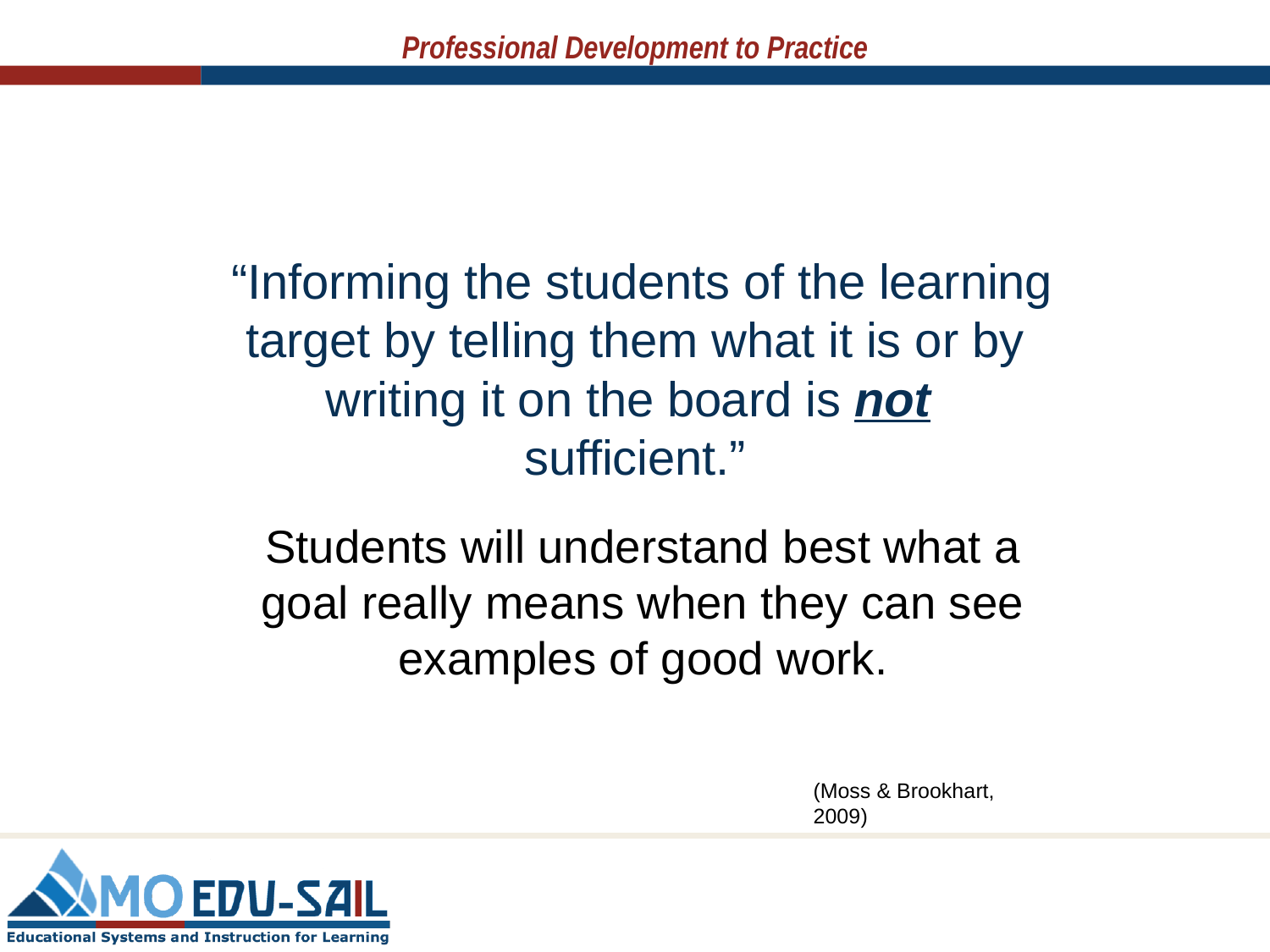

# “Informing the students of the learning target by telling them what it is or by writing it on the board is not  sufficient.”
Students will understand best what a goal really means when they can see examples of good work.
(Moss & Brookhart, 2009)